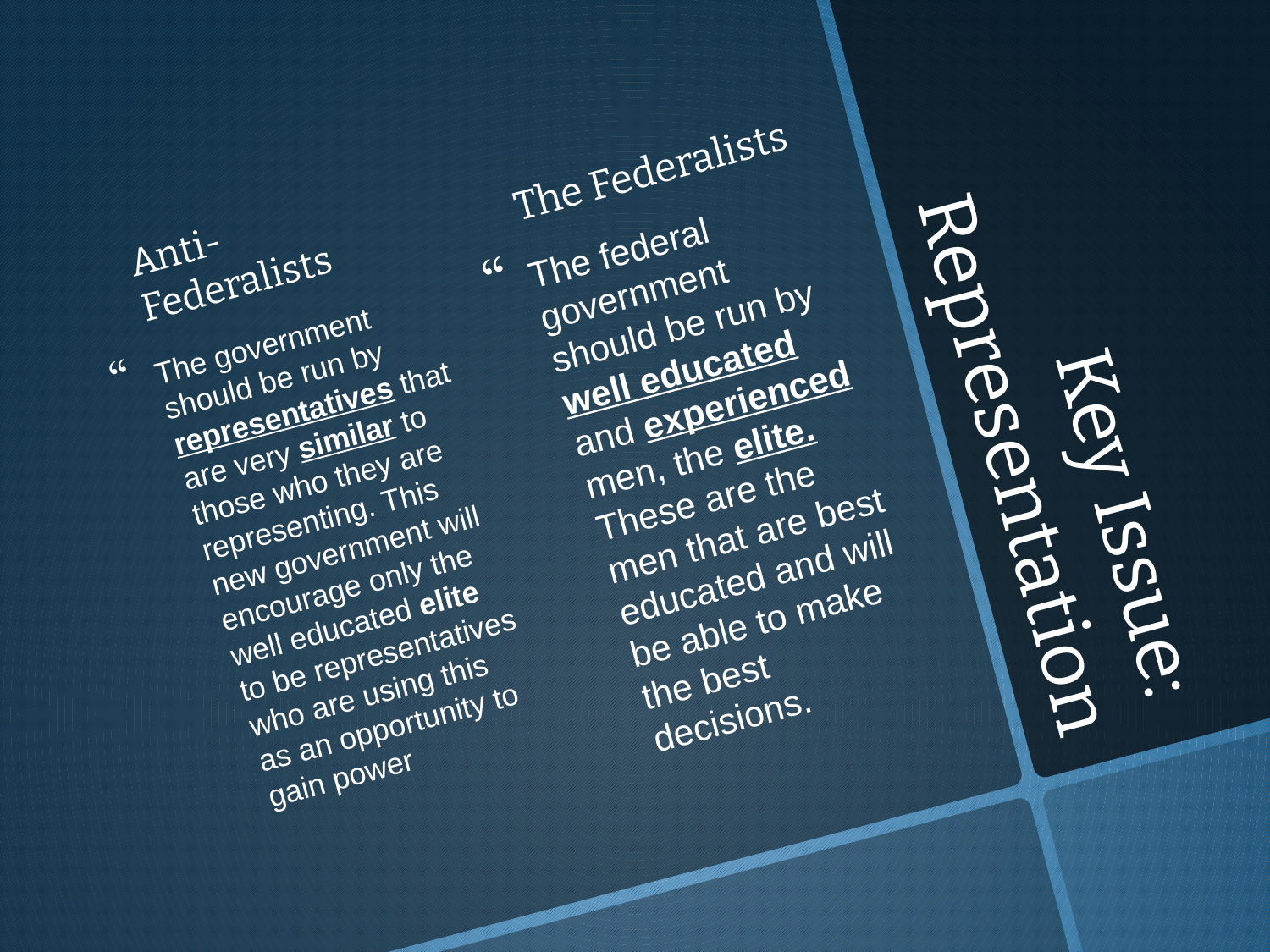

The Federalists
Anti-Federalists
The federal government should be run by well educated and experienced men, the elite.  These are the men that are best educated and will be able to make the best decisions.

The government should be run by representatives that are very similar to those who they are representing. This new government will encourage only the well educated elite to be representatives who are using this as an opportunity to gain power

# Key Issue:  Representation